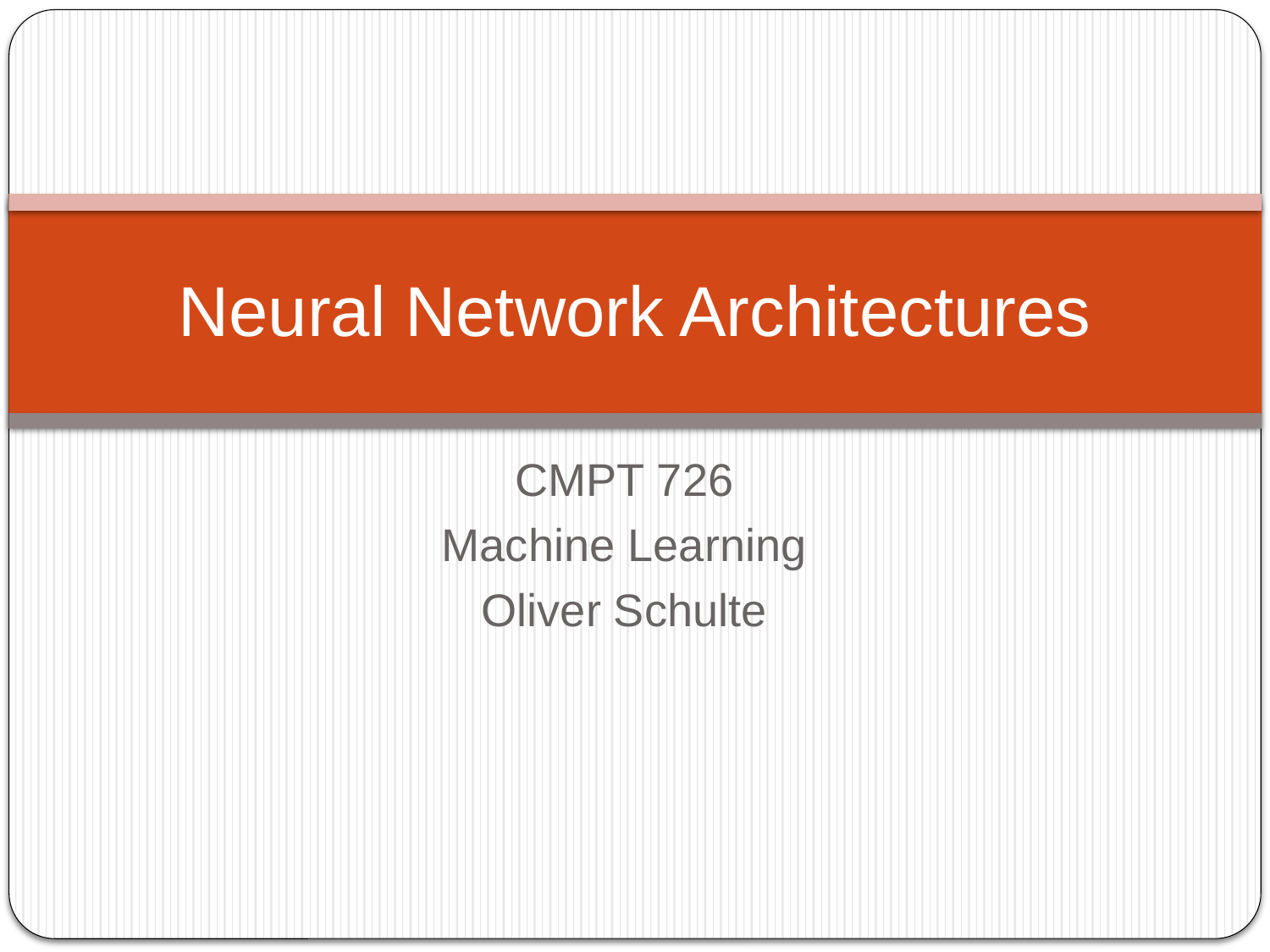

# Neural Network Architectures
CMPT 726
Machine Learning
Oliver Schulte